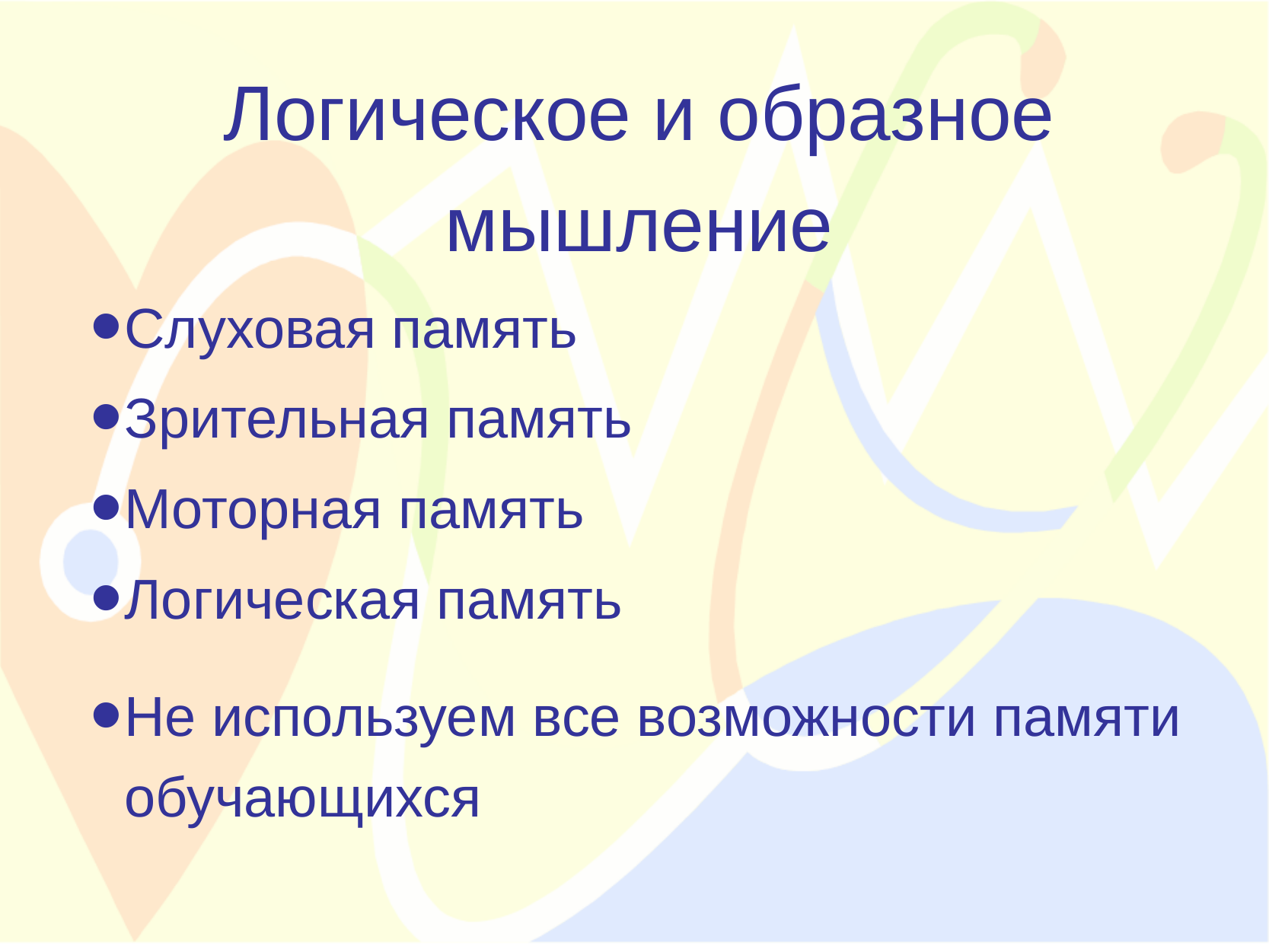

# Логическое и образное мышление
Слуховая память
Зрительная память
Моторная память
Логическая память

Не используем все возможности памяти обучающихся